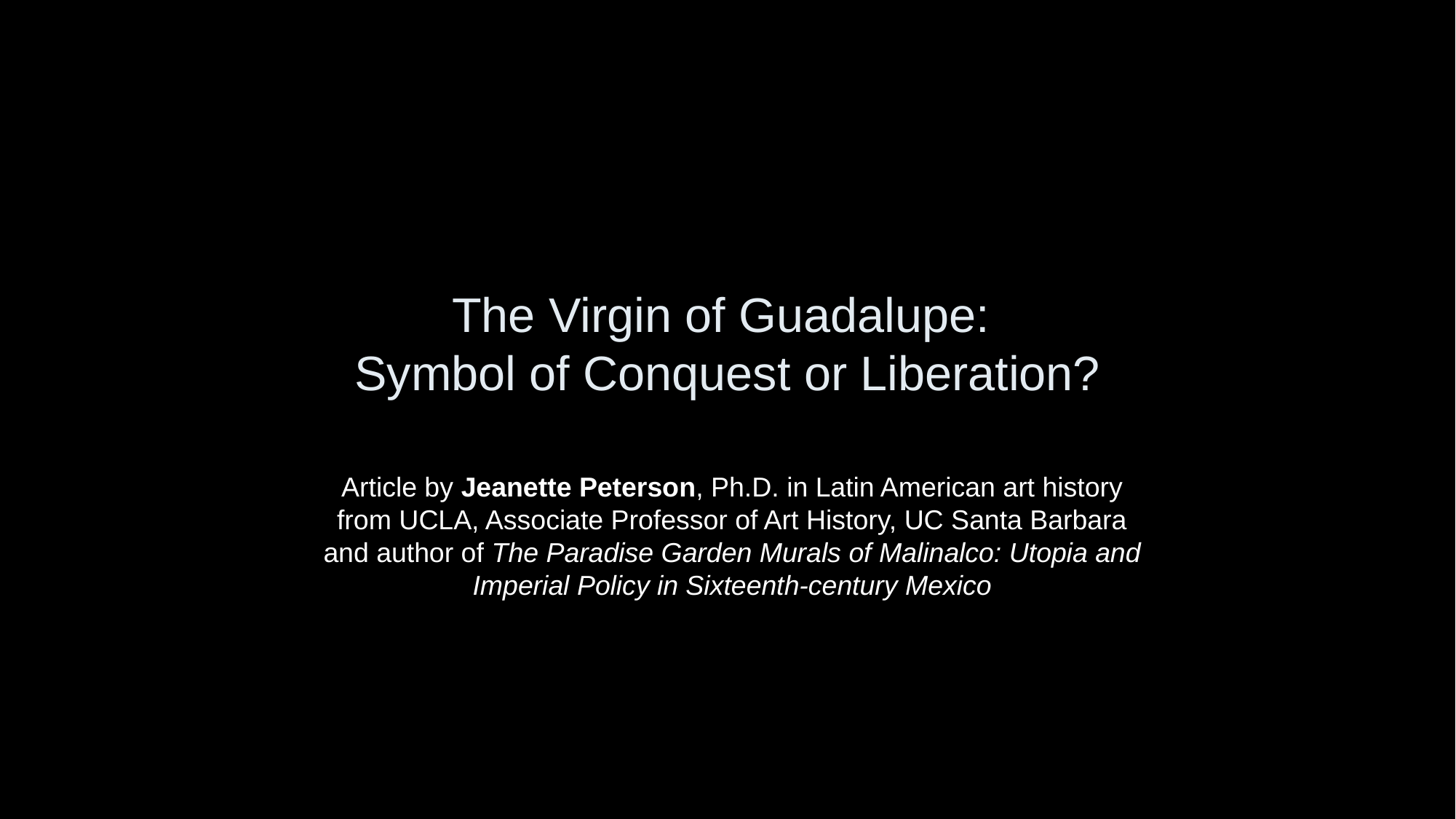

# The Virgin of Guadalupe: Symbol of Conquest or Liberation?
Article by Jeanette Peterson, Ph.D. in Latin American art history from UCLA, Associate Professor of Art History, UC Santa Barbara and author of The Paradise Garden Murals of Malinalco: Utopia and Imperial Policy in Sixteenth-century Mexico